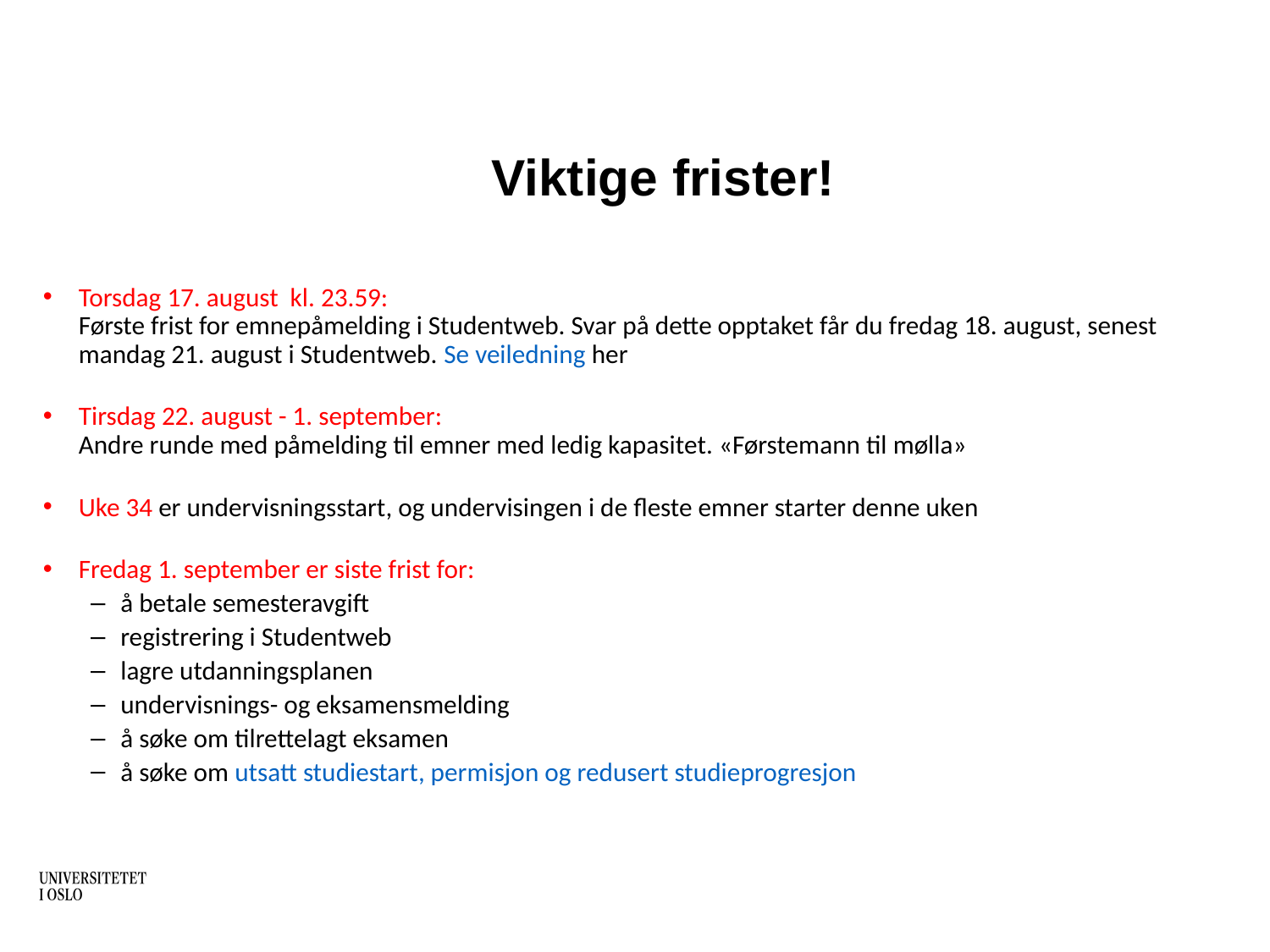

#
Viktige frister!
Torsdag 17. august  kl. 23.59:
Første frist for emnepåmelding i Studentweb. Svar på dette opptaket får du fredag 18. august, senest mandag 21. august i Studentweb. Se veiledning her
Tirsdag 22. august - 1. september:
Andre runde med påmelding til emner med ledig kapasitet. «Førstemann til mølla»
Uke 34 er undervisningsstart, og undervisingen i de fleste emner starter denne uken
Fredag 1. september er siste frist for:
å betale semesteravgift
registrering i Studentweb
lagre utdanningsplanen
undervisnings- og eksamensmelding
å søke om tilrettelagt eksamen
å søke om utsatt studiestart, permisjon og redusert studieprogresjon